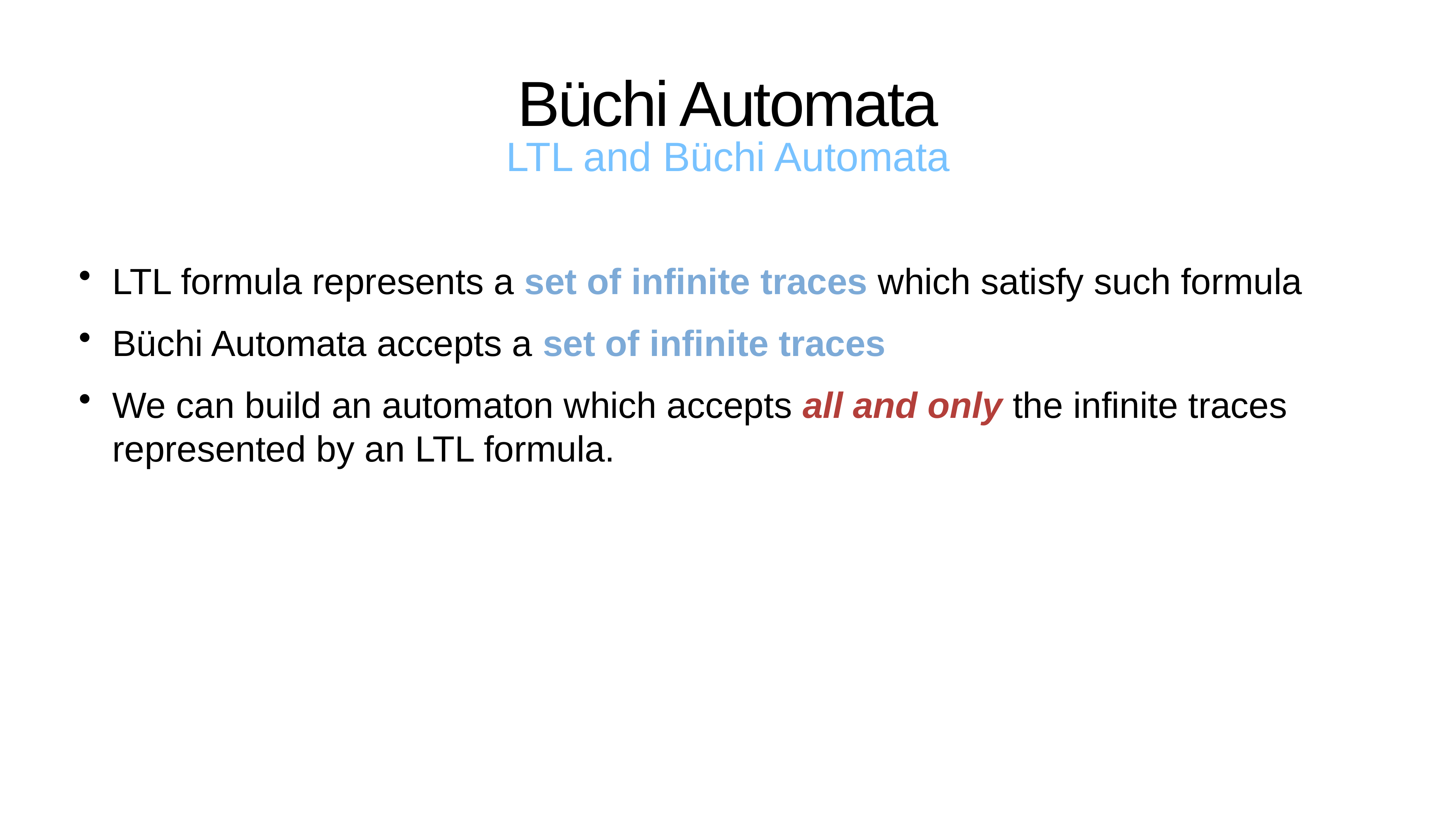

# Büchi Automata
LTL and Büchi Automata
LTL formula represents a set of infinite traces which satisfy such formula
Büchi Automata accepts a set of infinite traces
We can build an automaton which accepts all and only the infinite traces represented by an LTL formula.